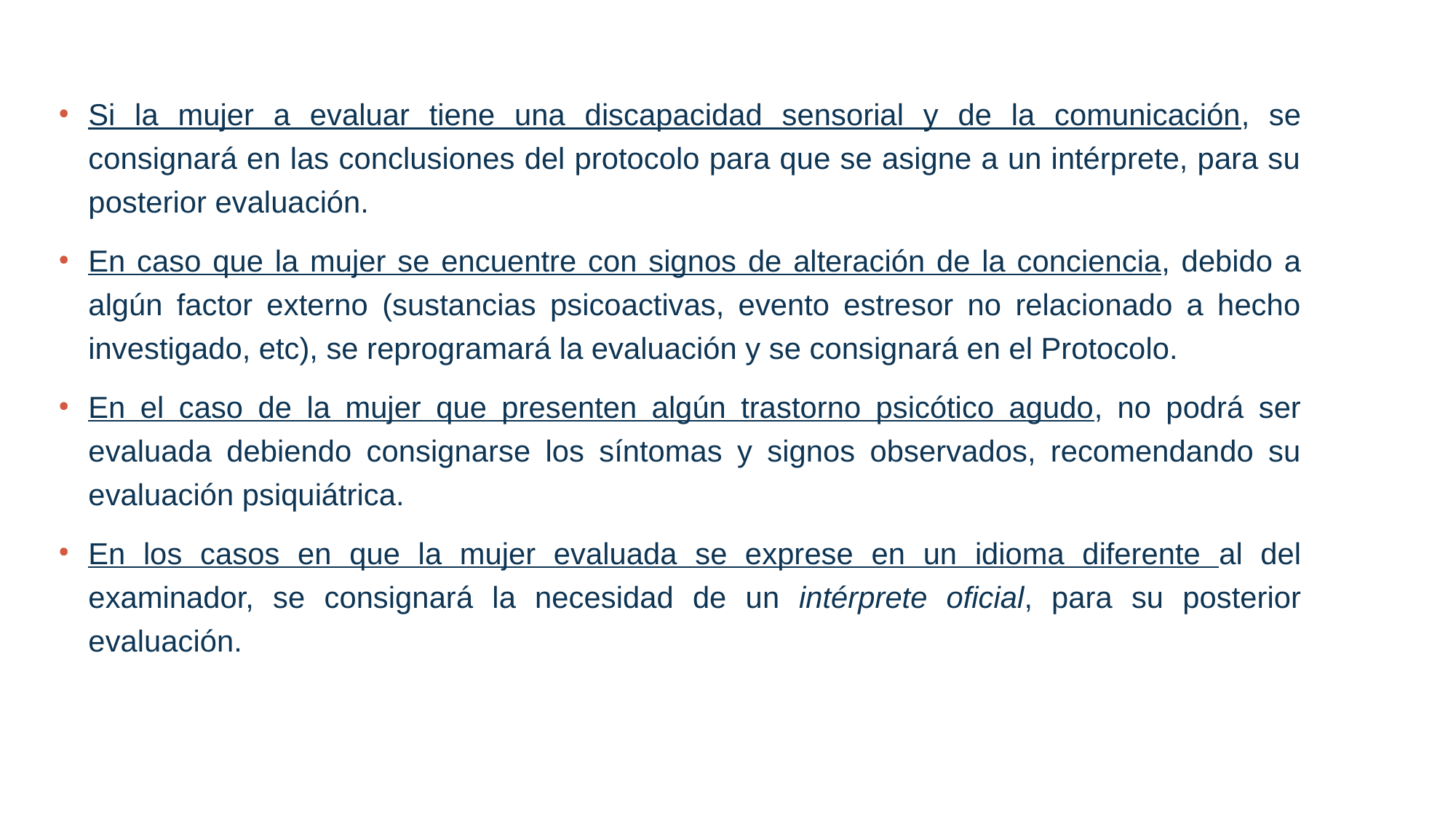

Si la mujer a evaluar tiene una discapacidad sensorial y de la comunicación, se consignará en las conclusiones del protocolo para que se asigne a un intérprete, para su posterior evaluación.
En caso que la mujer se encuentre con signos de alteración de la conciencia, debido a algún factor externo (sustancias psicoactivas, evento estresor no relacionado a hecho investigado, etc), se reprogramará la evaluación y se consignará en el Protocolo.
En el caso de la mujer que presenten algún trastorno psicótico agudo, no podrá ser evaluada debiendo consignarse los síntomas y signos observados, recomendando su evaluación psiquiátrica.
En los casos en que la mujer evaluada se exprese en un idioma diferente al del examinador, se consignará la necesidad de un intérprete oficial, para su posterior evaluación.